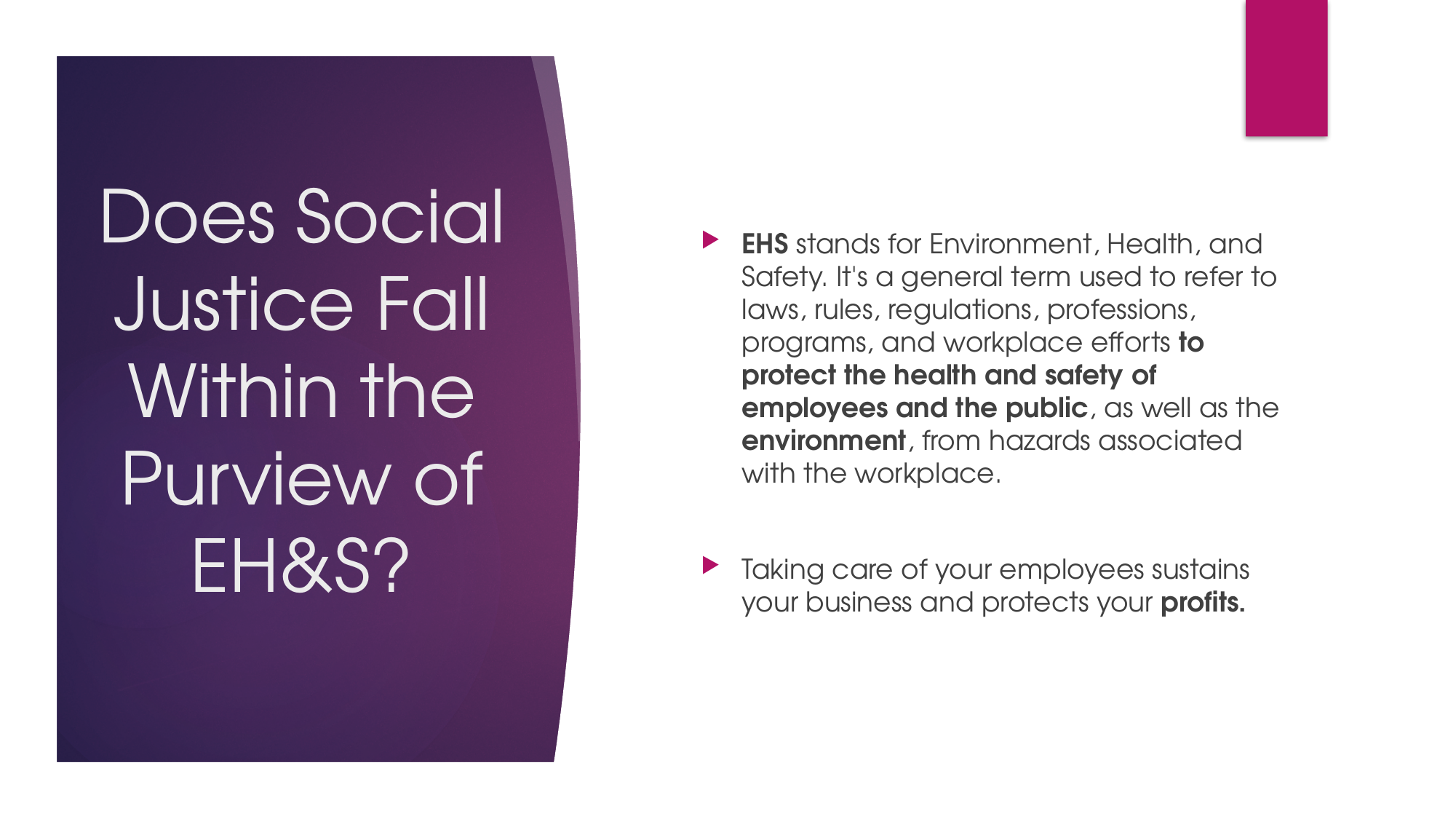

# Does Social Justice Fall Within the Purview of EH&S?
EHS stands for Environment, Health, and Safety. It's a general term used to refer to laws, rules, regulations, professions, programs, and workplace efforts to protect the health and safety of employees and the public, as well as the environment, from hazards associated with the workplace.

Taking care of your employees sustains your business and protects your profits.